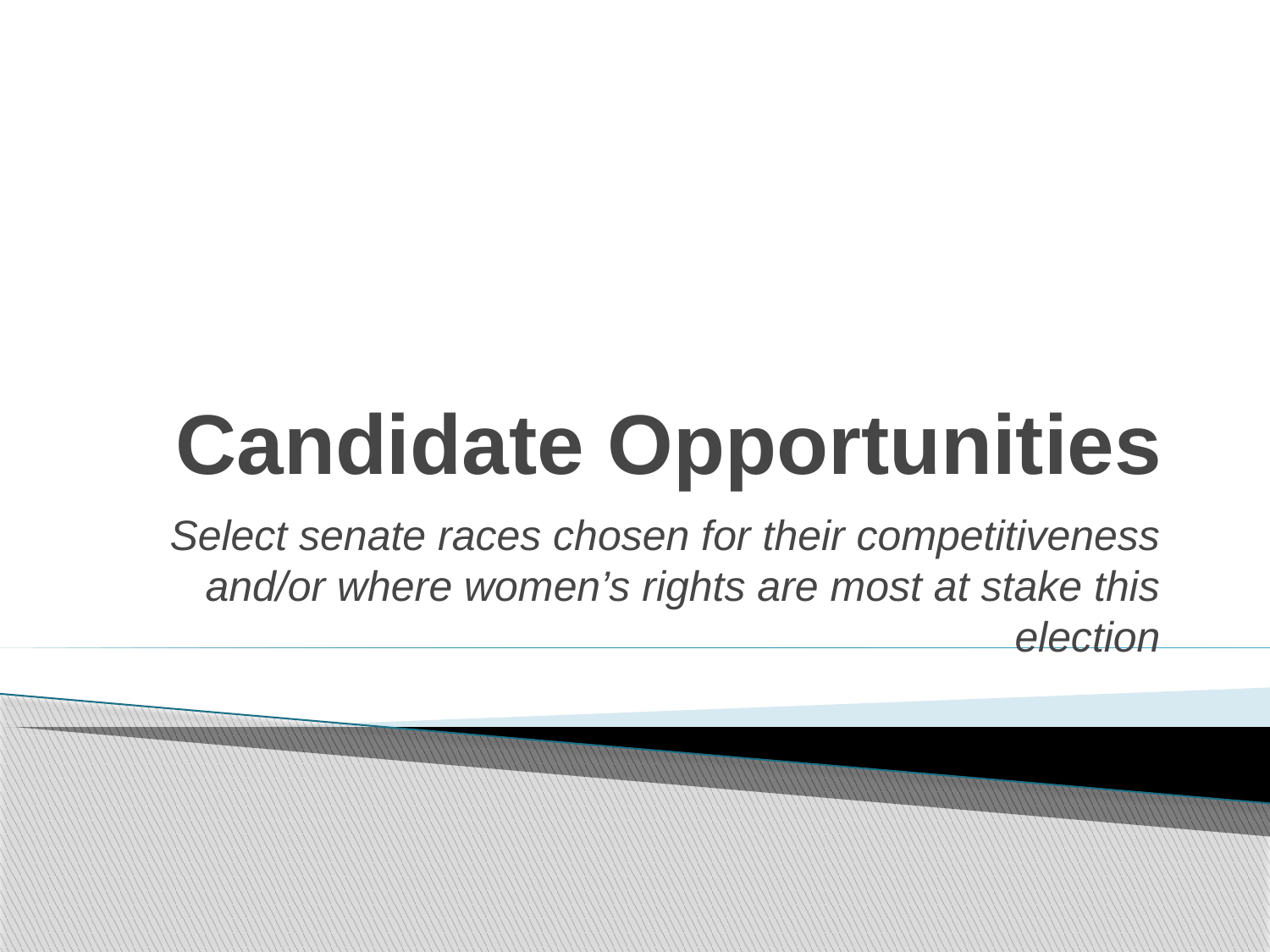

# Candidate Opportunities
Select senate races chosen for their competitiveness and/or where women’s rights are most at stake this election